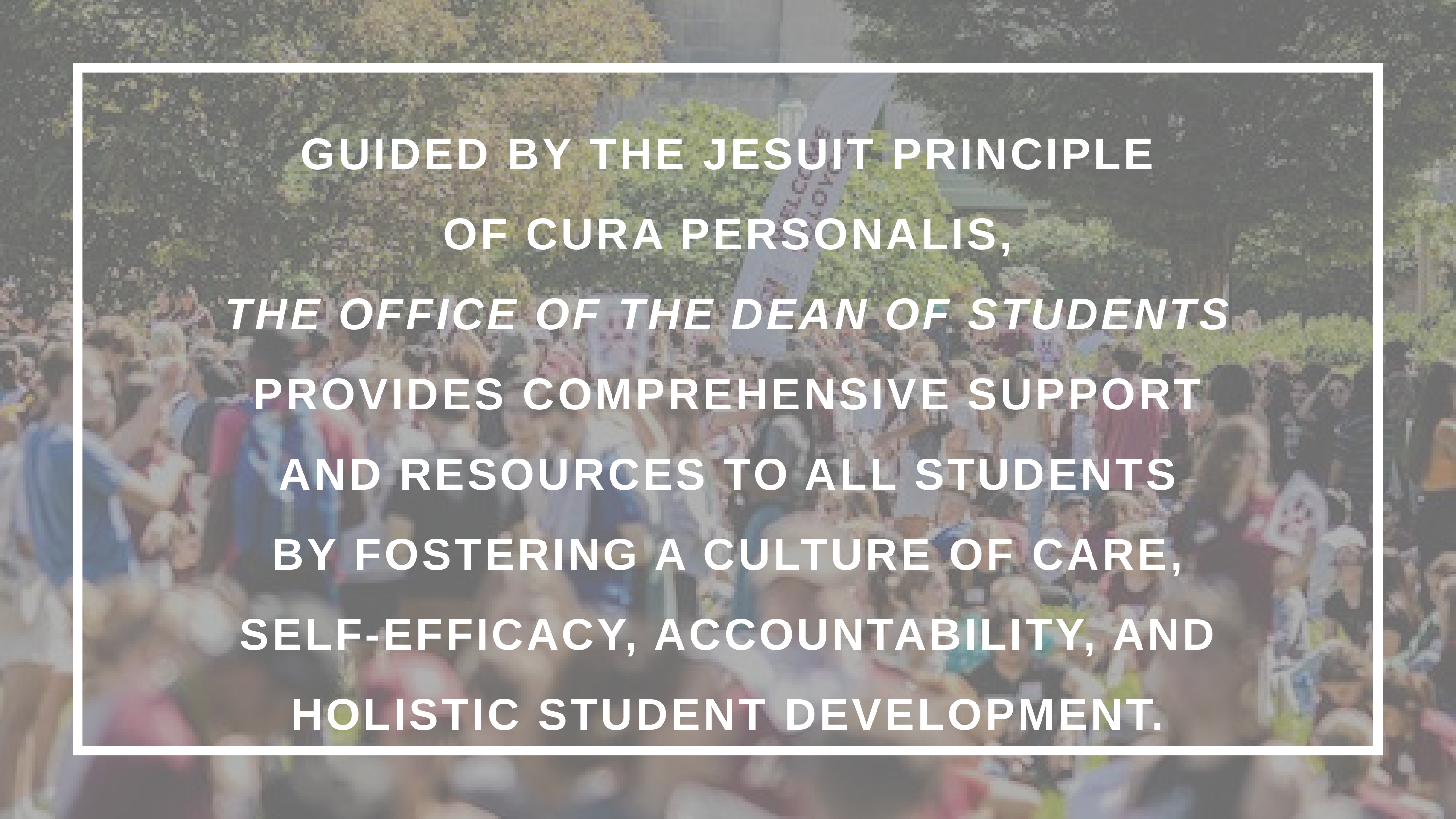

GUIDED BY THE JESUIT PRINCIPLE
OF CURA PERSONALIS,
THE OFFICE OF THE DEAN OF STUDENTS
PROVIDES COMPREHENSIVE SUPPORT
AND RESOURCES TO ALL STUDENTS
BY FOSTERING A CULTURE OF CARE,
SELF-EFFICACY, ACCOUNTABILITY, AND
HOLISTIC STUDENT DEVELOPMENT.